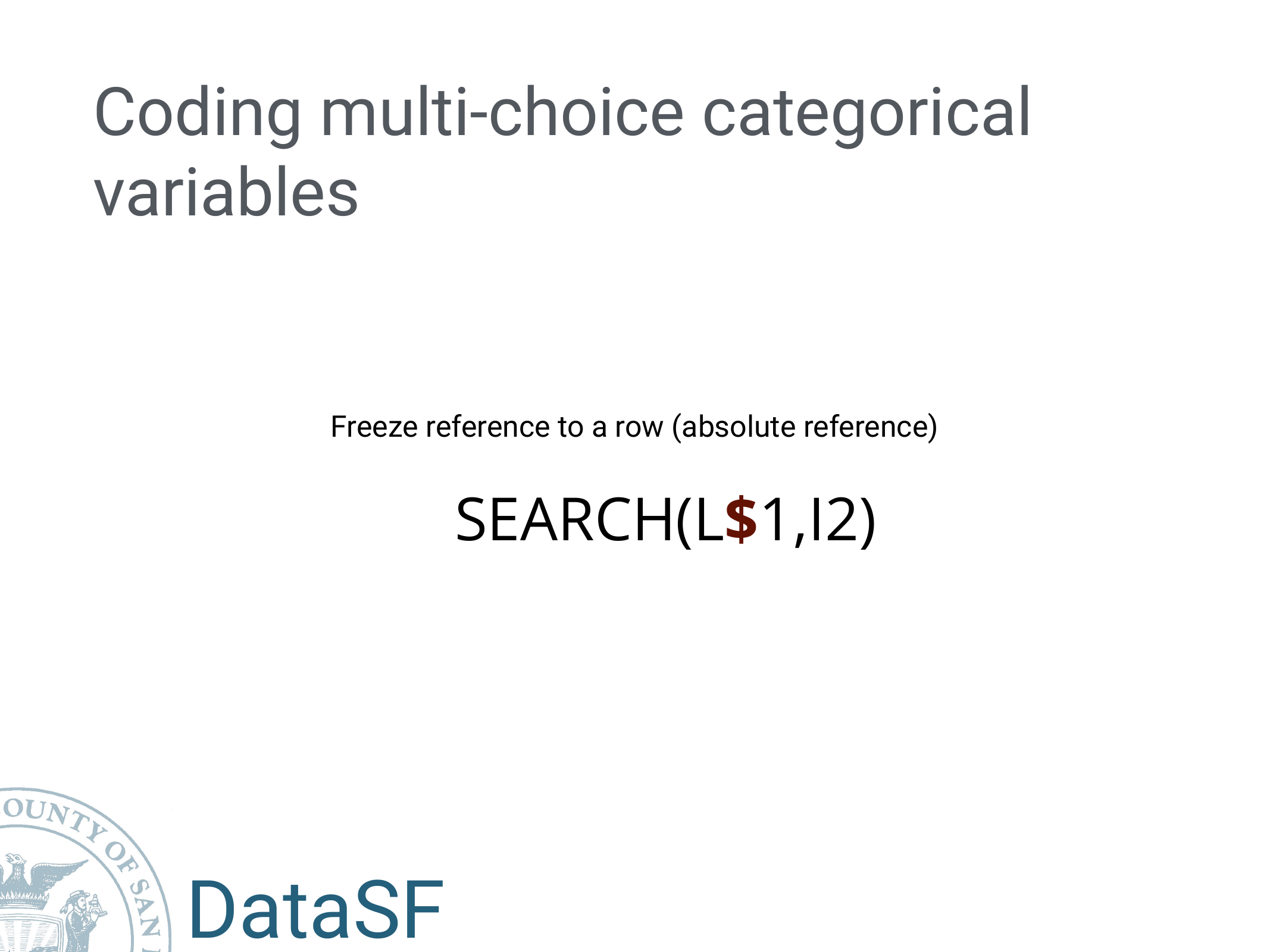

# Coding multi-choice categorical variables
    SEARCH(L$1,I2)
Freeze reference to a row (absolute reference)